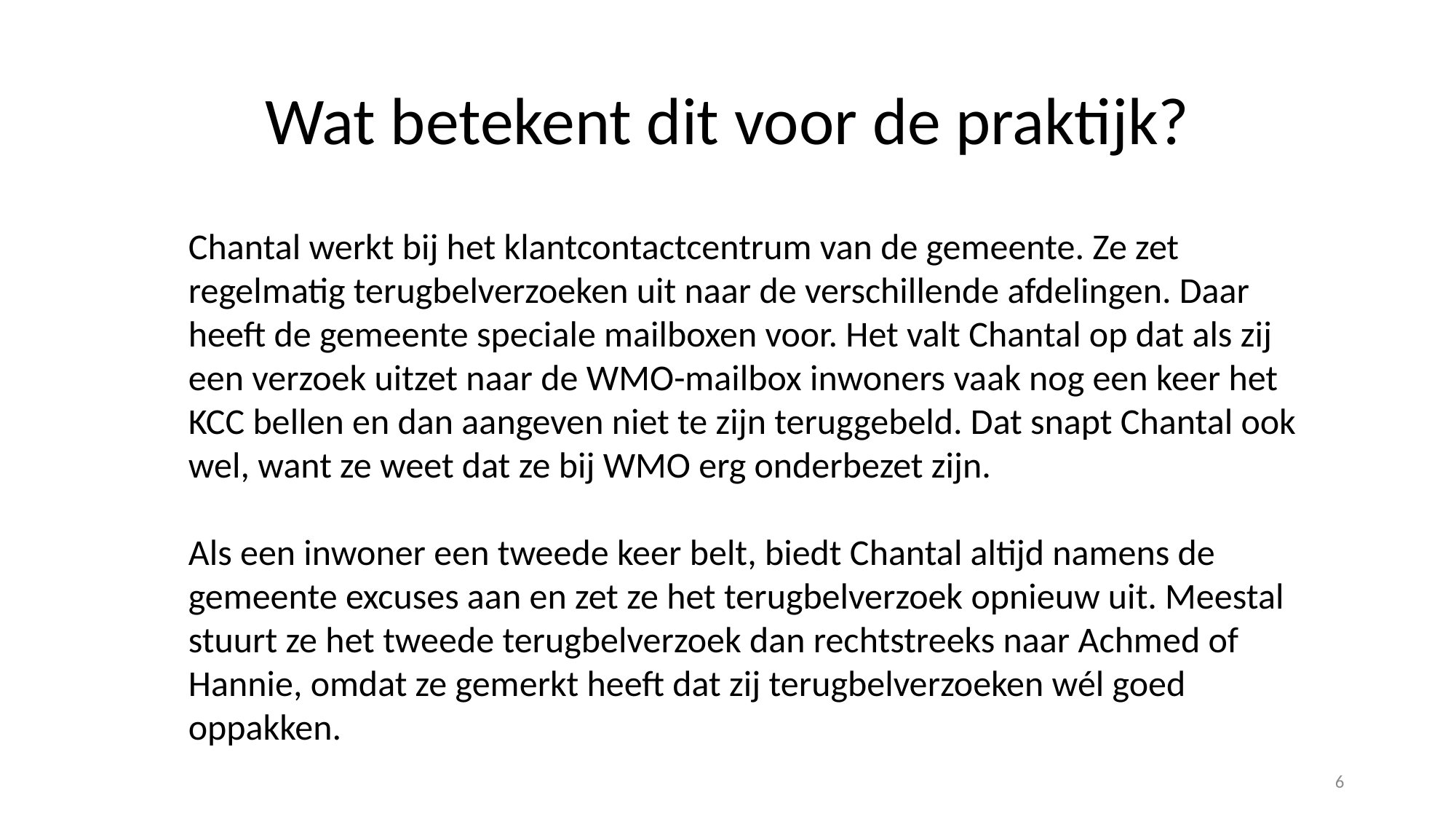

# Wat betekent dit voor de praktijk?

Chantal werkt bij het klantcontactcentrum van de gemeente. Ze zet regelmatig terugbelverzoeken uit naar de verschillende afdelingen. Daar heeft de gemeente speciale mailboxen voor. Het valt Chantal op dat als zij een verzoek uitzet naar de WMO-mailbox inwoners vaak nog een keer het KCC bellen en dan aangeven niet te zijn teruggebeld. Dat snapt Chantal ook wel, want ze weet dat ze bij WMO erg onderbezet zijn.

Als een inwoner een tweede keer belt, biedt Chantal altijd namens de gemeente excuses aan en zet ze het terugbelverzoek opnieuw uit. Meestal stuurt ze het tweede terugbelverzoek dan rechtstreeks naar Achmed of Hannie, omdat ze gemerkt heeft dat zij terugbelverzoeken wél goed oppakken.
6